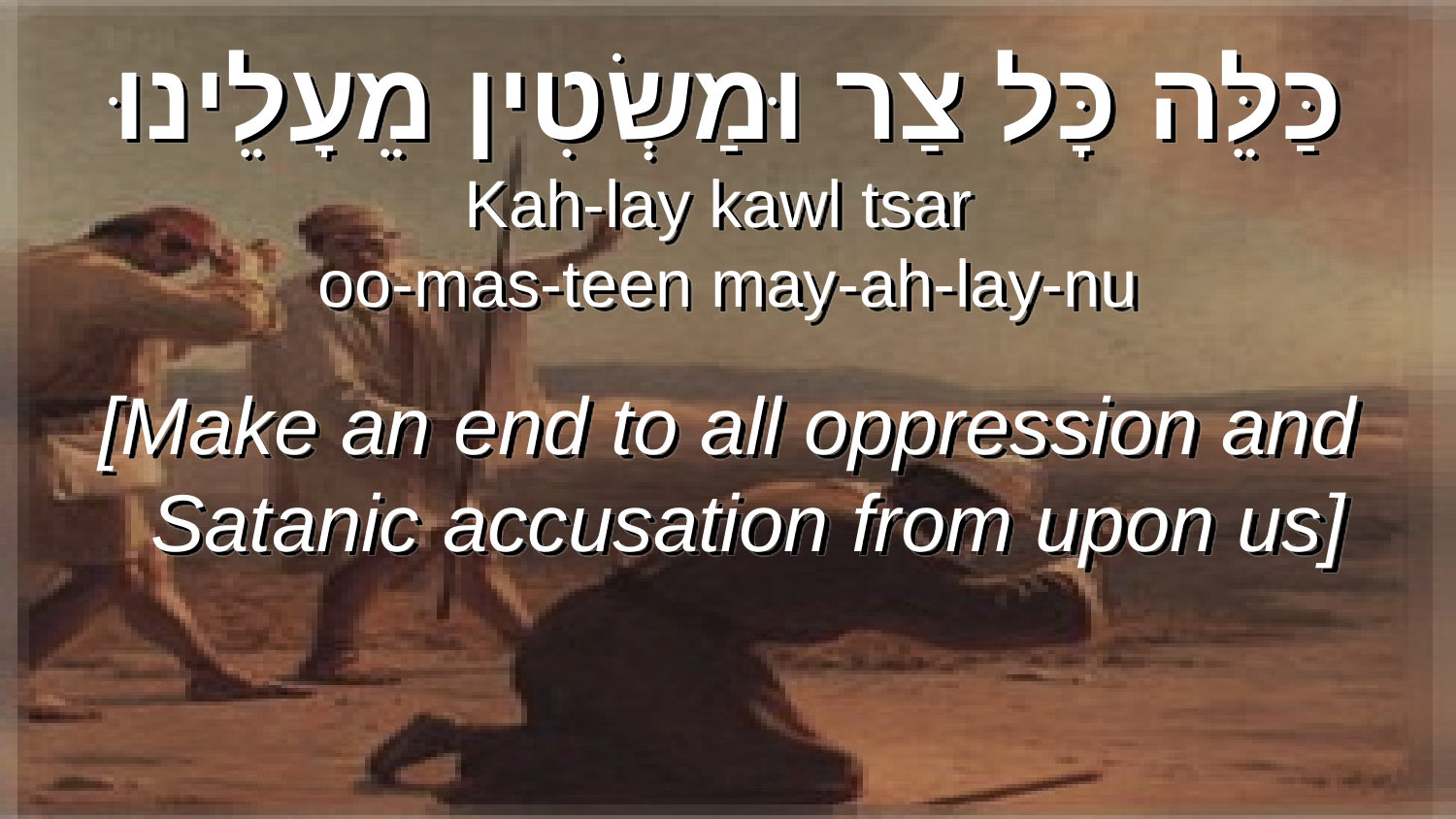

כַּלֵּה כָּל צַר וּמַשְׂטִין מֵעָלֵינוּ
Kah-lay kawl tsar
oo-mas-teen may-ah-lay-nu

[Make an end to all oppression and Satanic accusation from upon us]
#